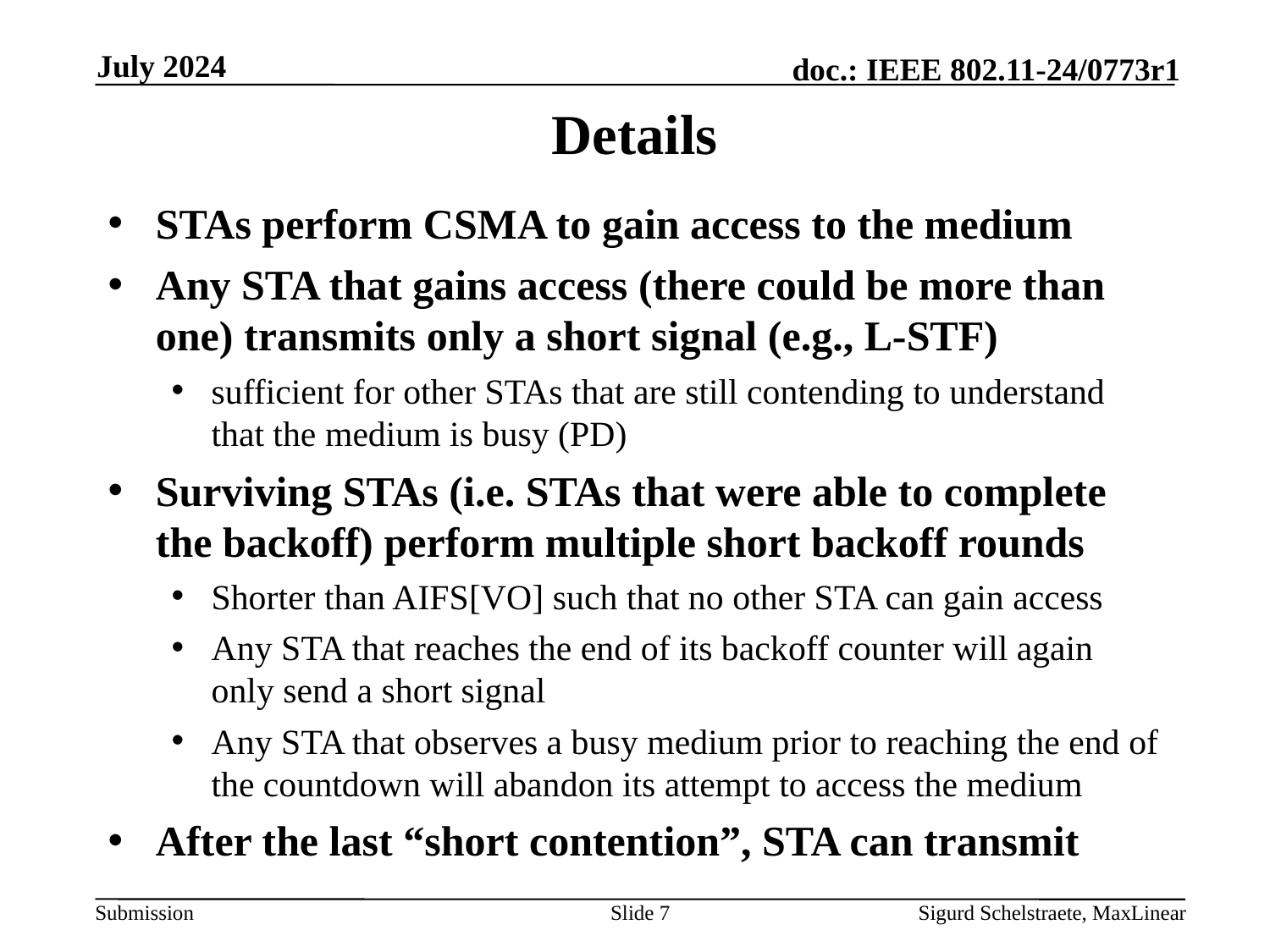

July 2024
# Details
STAs perform CSMA to gain access to the medium
Any STA that gains access (there could be more than one) transmits only a short signal (e.g., L-STF)
sufficient for other STAs that are still contending to understand that the medium is busy (PD)
Surviving STAs (i.e. STAs that were able to complete the backoff) perform multiple short backoff rounds
Shorter than AIFS[VO] such that no other STA can gain access
Any STA that reaches the end of its backoff counter will again only send a short signal
Any STA that observes a busy medium prior to reaching the end of the countdown will abandon its attempt to access the medium
After the last “short contention”, STA can transmit
Slide 7
Sigurd Schelstraete, MaxLinear